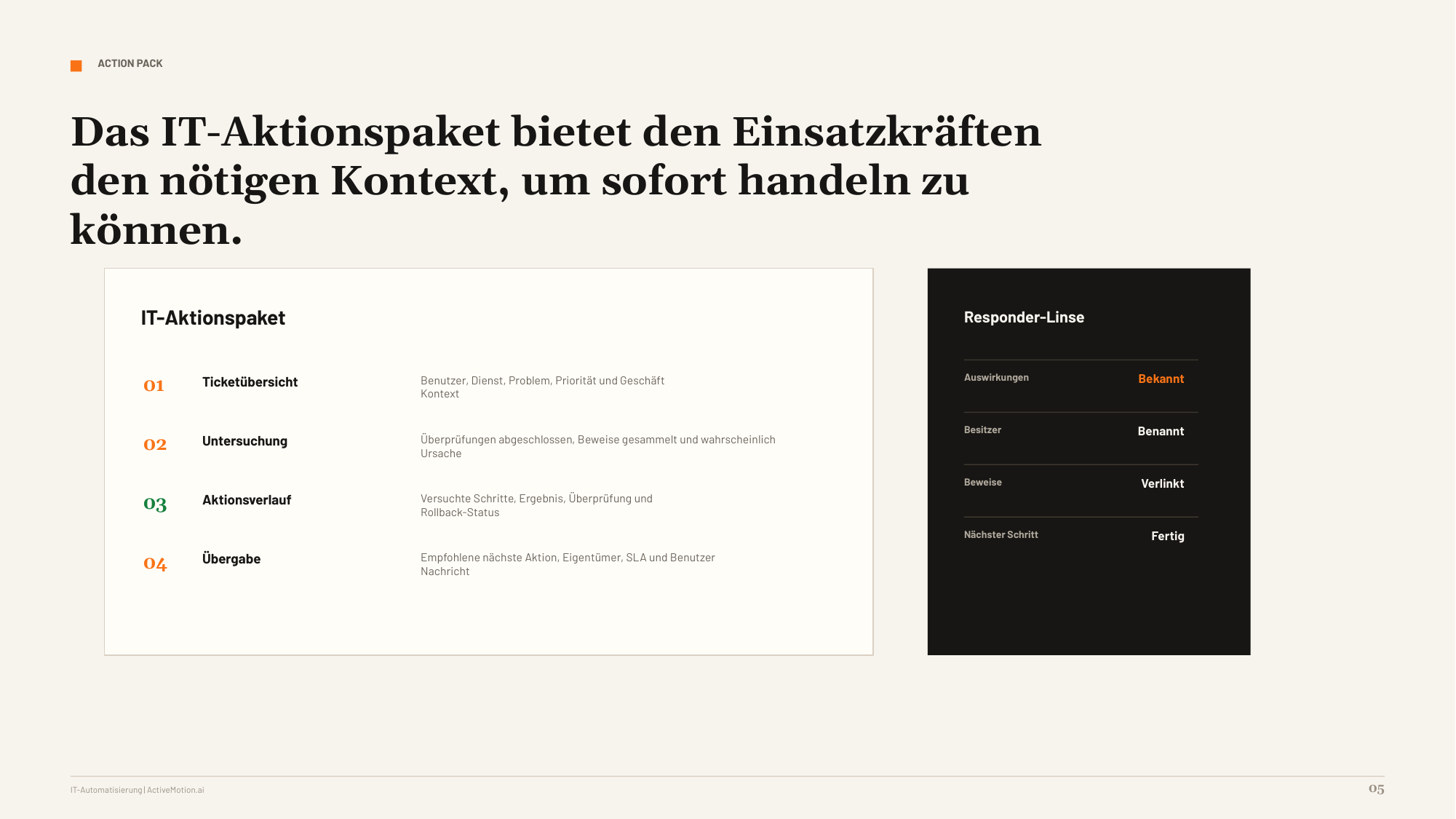

ACTION PACK

Das IT-Aktionspaket bietet den Einsatzkräften den nötigen Kontext, um sofort handeln zu können.

IT-Aktionspaket
Responder-Linse

Auswirkungen
Bekannt
01
Ticketübersicht
Benutzer, Dienst, Problem, Priorität und Geschäft
Kontext

Besitzer
Benannt
02
Untersuchung
Überprüfungen abgeschlossen, Beweise gesammelt und wahrscheinlich
Ursache

Beweise
Verlinkt
03
Aktionsverlauf
Versuchte Schritte, Ergebnis, Überprüfung und
Rollback-Status

Nächster Schritt
Fertig
04
Übergabe
Empfohlene nächste Aktion, Eigentümer, SLA und Benutzer
Nachricht

05
IT-Automatisierung | ActiveMotion.ai